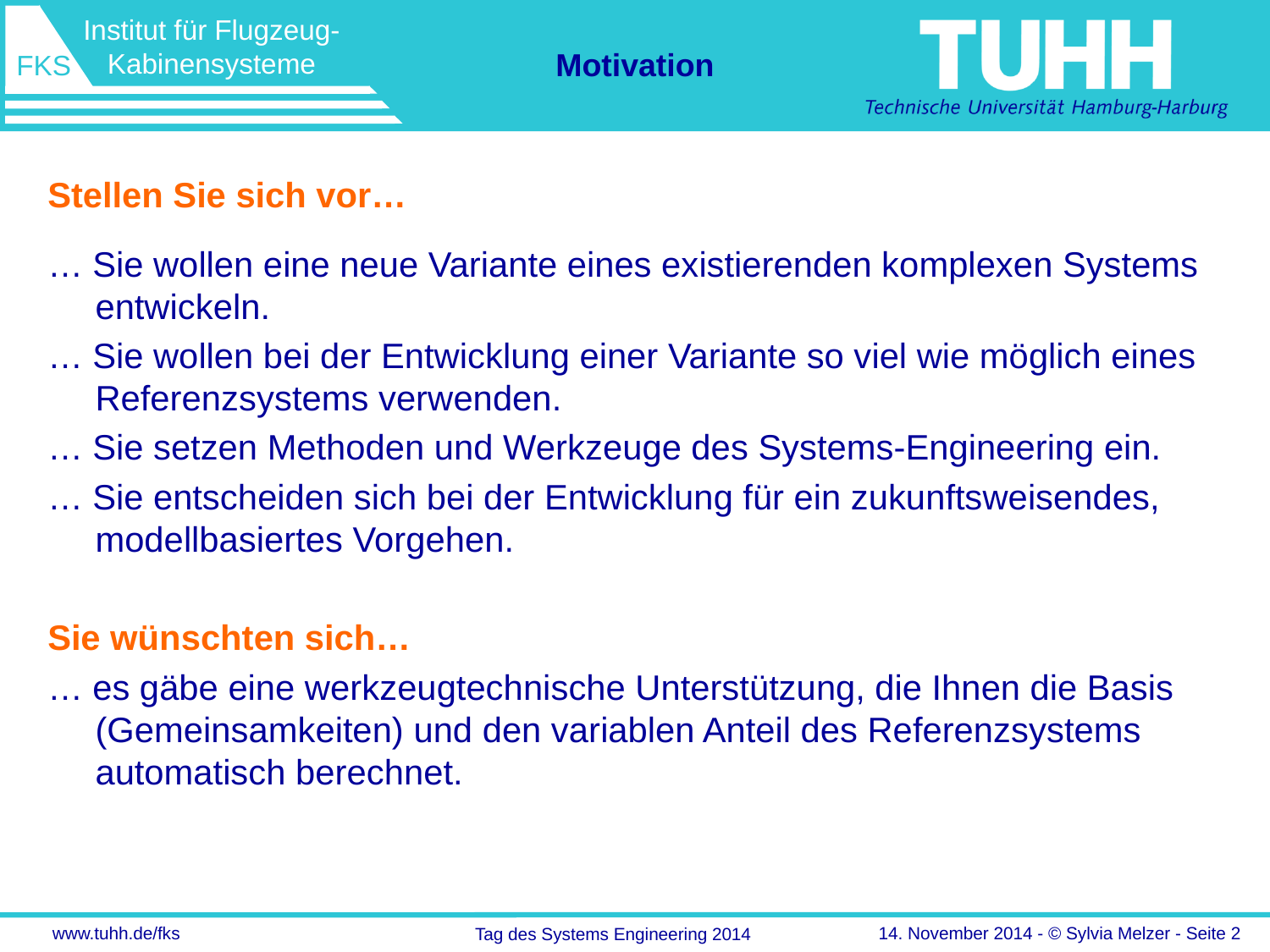

Motivation
Stellen Sie sich vor…

… Sie wollen eine neue Variante eines existierenden komplexen Systems entwickeln.
… Sie wollen bei der Entwicklung einer Variante so viel wie möglich eines Referenzsystems verwenden.
… Sie setzen Methoden und Werkzeuge des Systems-Engineering ein.
… Sie entscheiden sich bei der Entwicklung für ein zukunftsweisendes, modellbasiertes Vorgehen.

Sie wünschten sich…
… es gäbe eine werkzeugtechnische Unterstützung, die Ihnen die Basis (Gemeinsamkeiten) und den variablen Anteil des Referenzsystems automatisch berechnet.